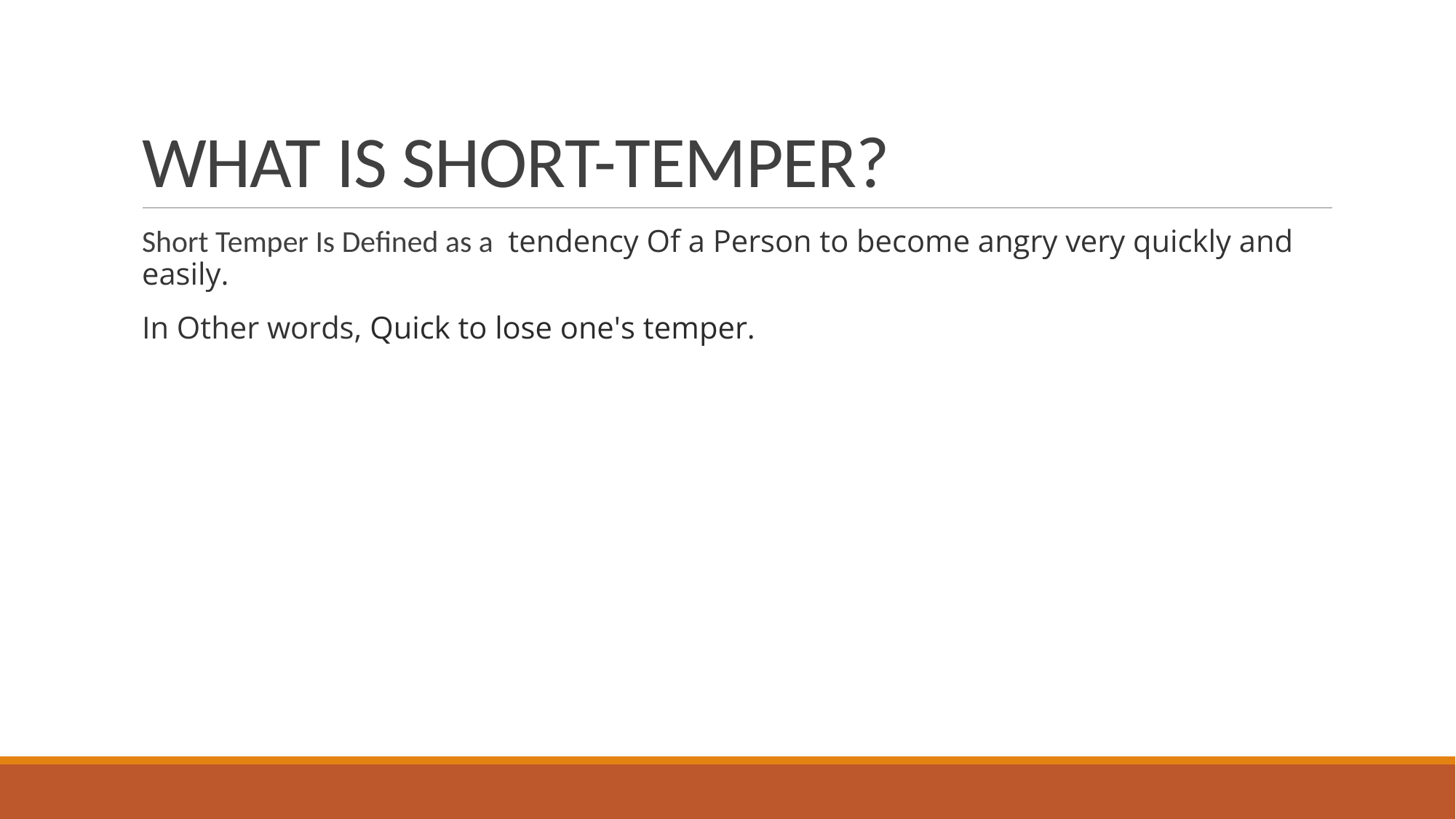

# WHAT IS SHORT-TEMPER?
Short Temper Is Defined as a  tendency Of a Person to become angry very quickly and easily.
In Other words, Quick to lose one's temper.